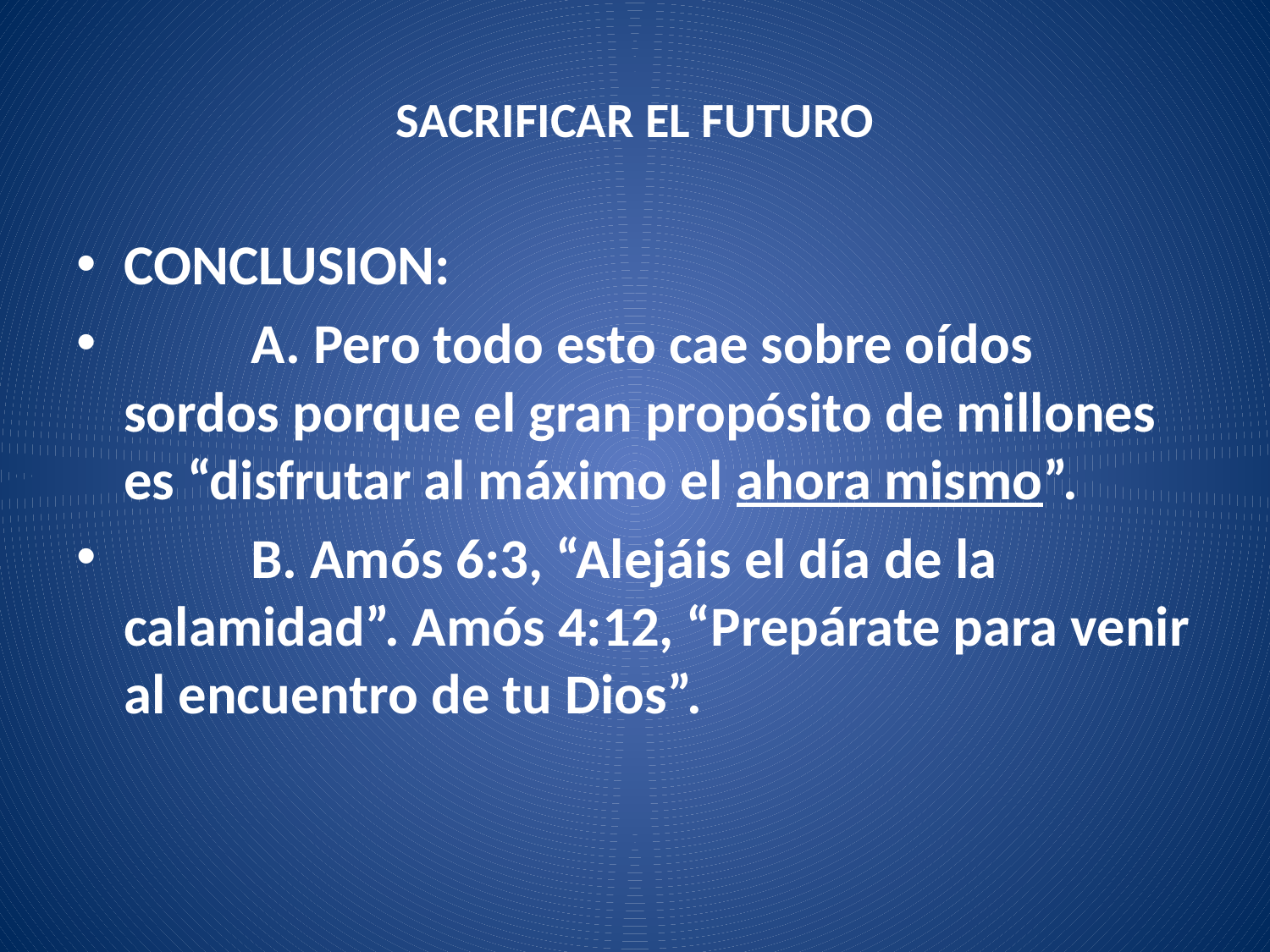

# SACRIFICAR EL FUTURO
CONCLUSION:
	A. Pero todo esto cae sobre oídos sordos porque el gran propósito de millones es “disfrutar al máximo el ahora mismo”.
	B. Amós 6:3, “Alejáis el día de la calamidad”. Amós 4:12, “Prepárate para venir al encuentro de tu Dios”.